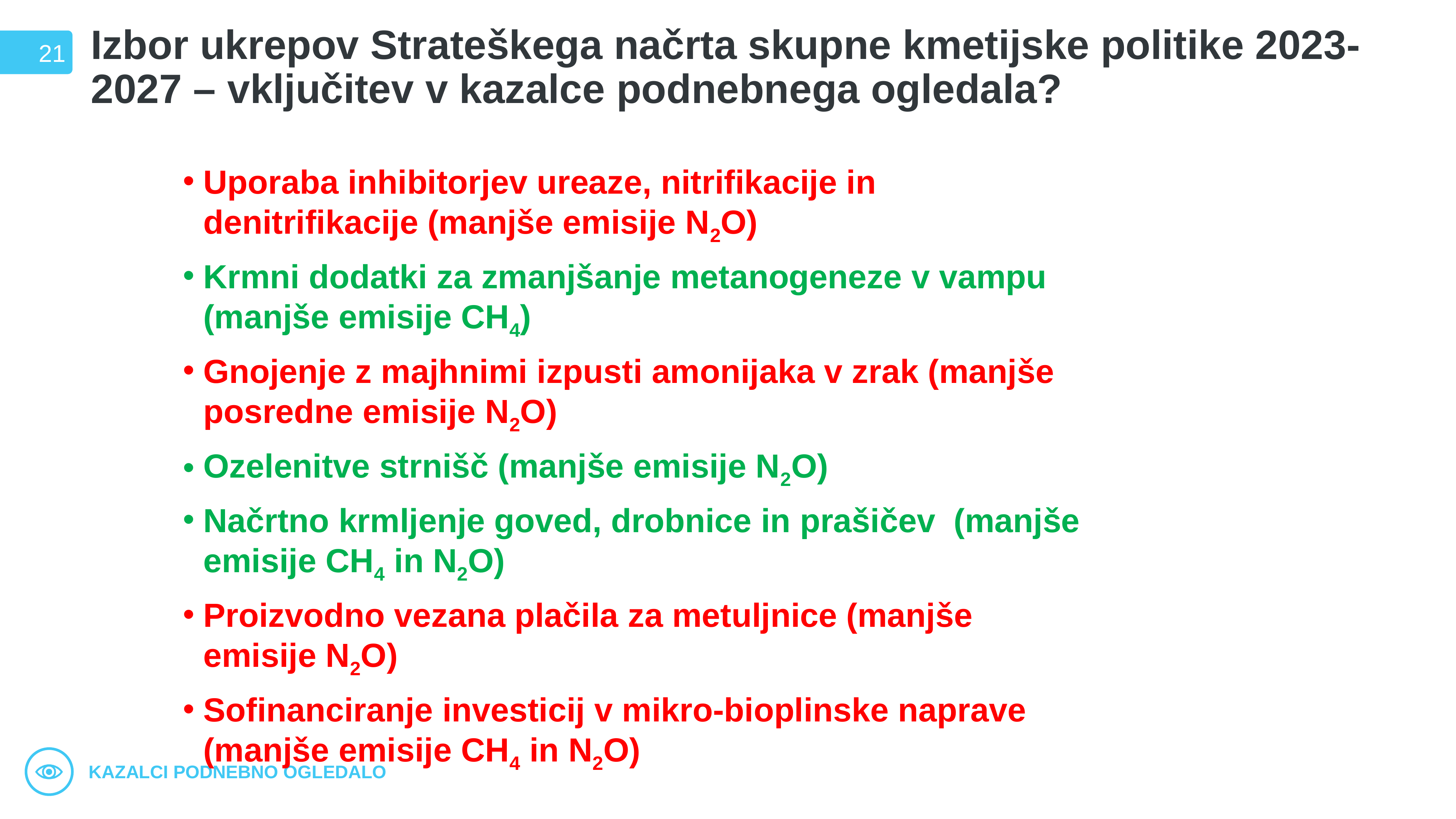

# Izbor ukrepov Strateškega načrta skupne kmetijske politike 2023-2027 – vključitev v kazalce podnebnega ogledala?
21
Uporaba inhibitorjev ureaze, nitrifikacije in denitrifikacije (manjše emisije N2O)
Krmni dodatki za zmanjšanje metanogeneze v vampu (manjše emisije CH4)
Gnojenje z majhnimi izpusti amonijaka v zrak (manjše posredne emisije N2O)
Ozelenitve strnišč (manjše emisije N2O)
Načrtno krmljenje goved, drobnice in prašičev  (manjše emisije CH4 in N2O)
Proizvodno vezana plačila za metuljnice (manjše emisije N2O)
Sofinanciranje investicij v mikro-bioplinske naprave (manjše emisije CH4 in N2O)